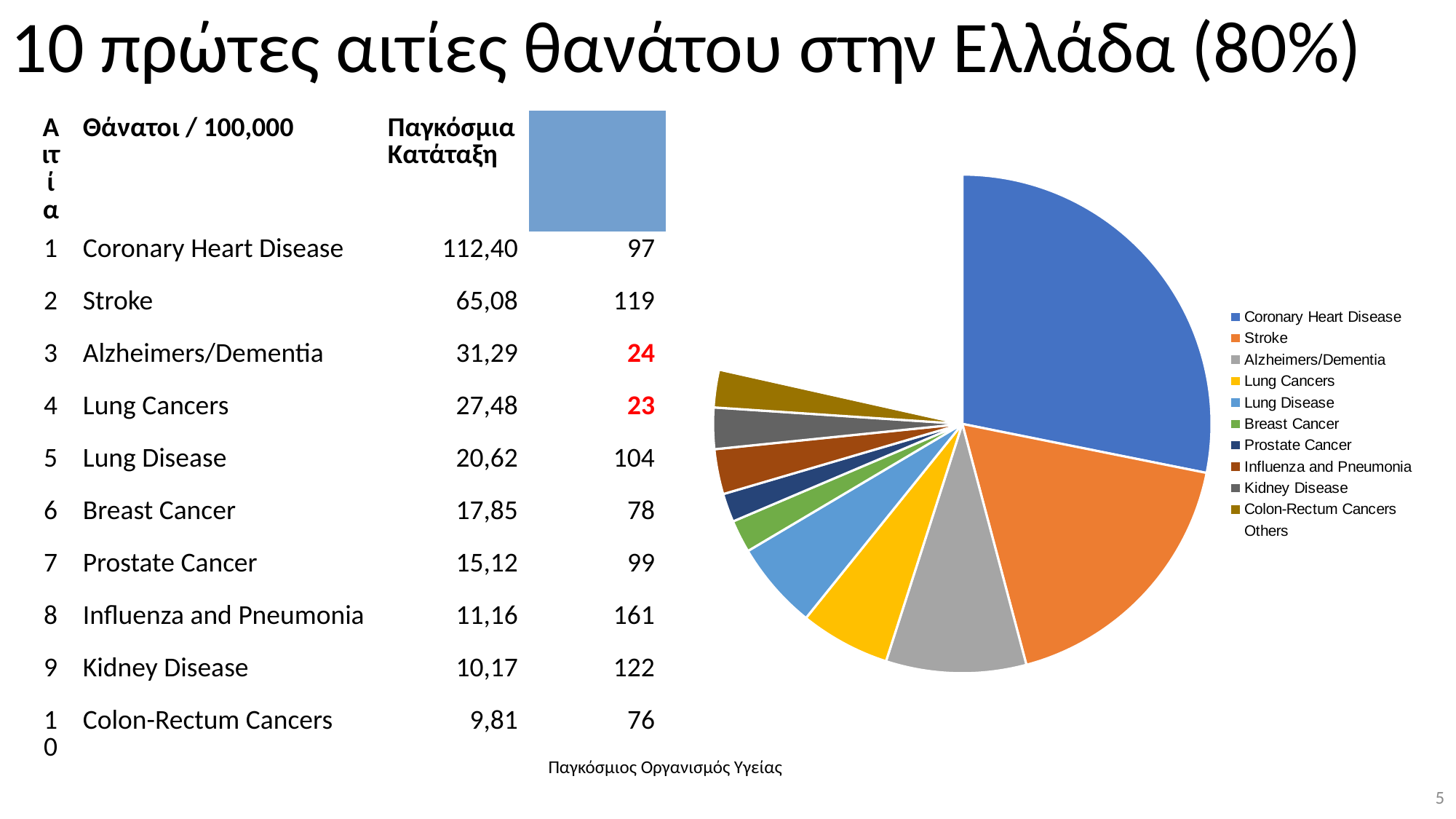

10 πρώτες αιτίες θανάτου στην Ελλάδα (80%)
| Αιτία | Θάνατοι / 100,000 | Παγκόσμια Κατάταξη |
| --- | --- | --- |
| 1 | Coronary Heart Disease | 112,40 | 97 |
| 2 | Stroke | 65,08 | 119 |
| 3 | Alzheimers/Dementia | 31,29 | 24 |
| 4 | Lung Cancers | 27,48 | 23 |
| 5 | Lung Disease | 20,62 | 104 |
| 6 | Breast Cancer | 17,85 | 78 |
| 7 | Prostate Cancer | 15,12 | 99 |
| 8 | Influenza and Pneumonia | 11,16 | 161 |
| 9 | Kidney Disease | 10,17 | 122 |
| 10 | Colon-Rectum Cancers | 9,81 | 76 |

### Chart

| Category | Sales |
|---|---|
| Coronary Heart Disease | 0.281545405775385 |
| Stroke | 0.177053850565144 |
| Alzheimers/Dementia | 0.0909225447213127 |
| Lung Cancers | 0.058410566624119 |
| Lung Disease | 0.0569121482879183 |
| Breast Cancer | 0.0211628466248589 |
| Prostate Cancer | 0.018545239284459 |
| Influenza and Pneumonia | 0.0292006585641082 |
| Kidney Disease | 0.0267865401335627 |
| Colon-Rectum Cancers | 0.024446417670237 |
| Others | 0.215013781748895 |
Παγκόσμιος Οργανισμός Υγείας
5